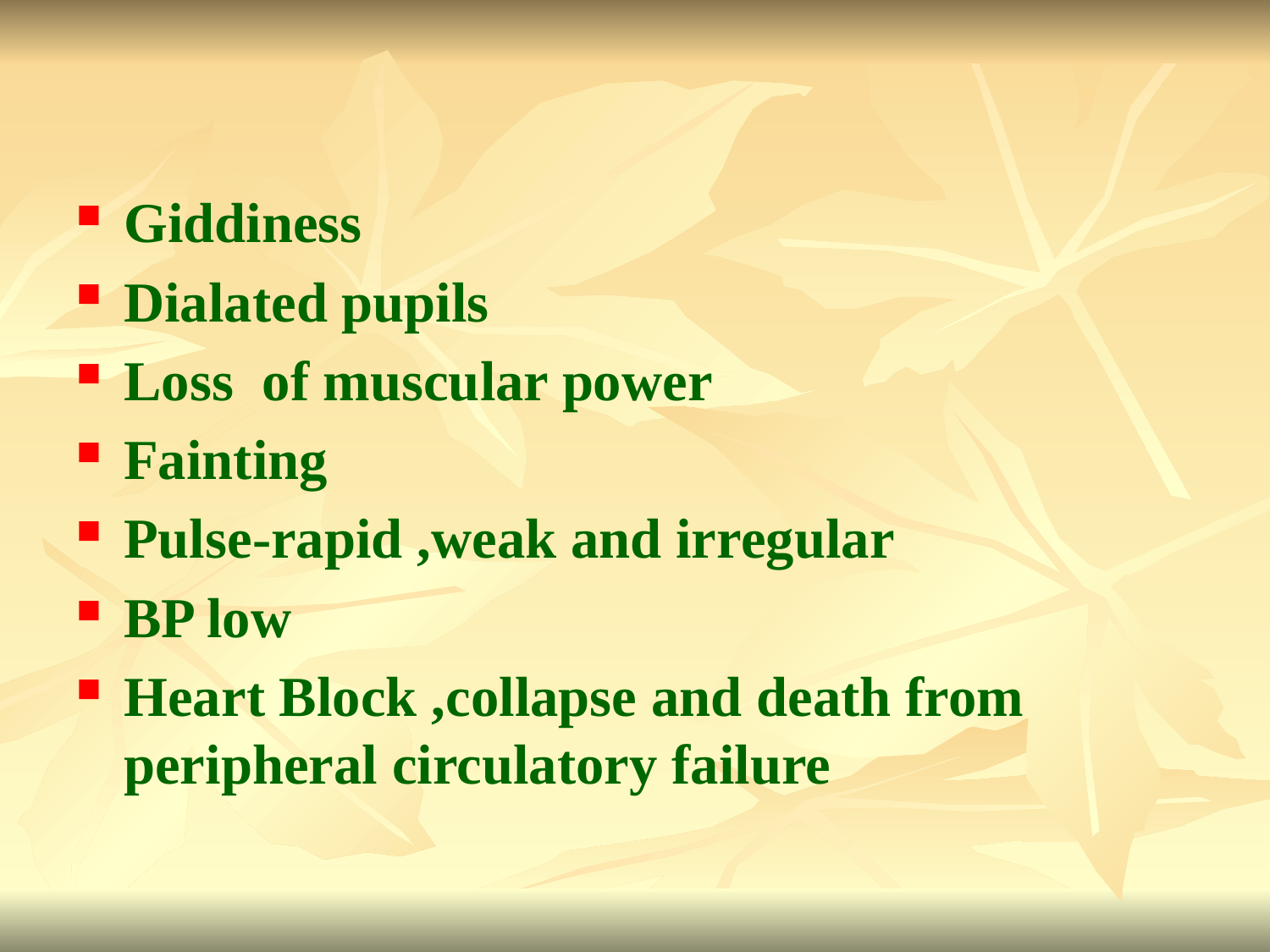

#
Giddiness
Dialated pupils
Loss  of muscular power
Fainting
Pulse-rapid ,weak and irregular
BP low
Heart Block ,collapse and death from peripheral circulatory failure